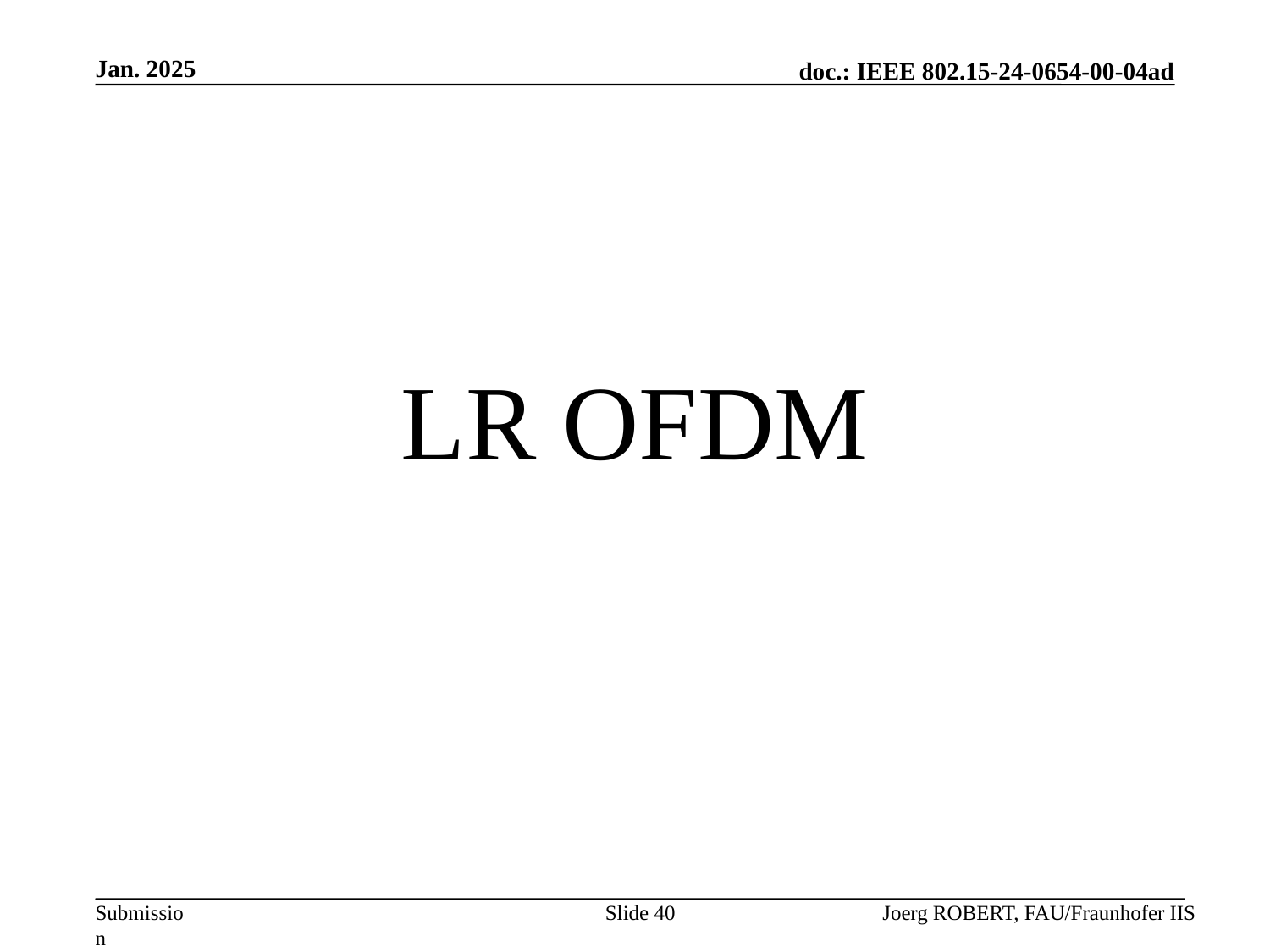

Jan. 2025
# LR OFDM

Slide 40
Joerg ROBERT, FAU/Fraunhofer IIS